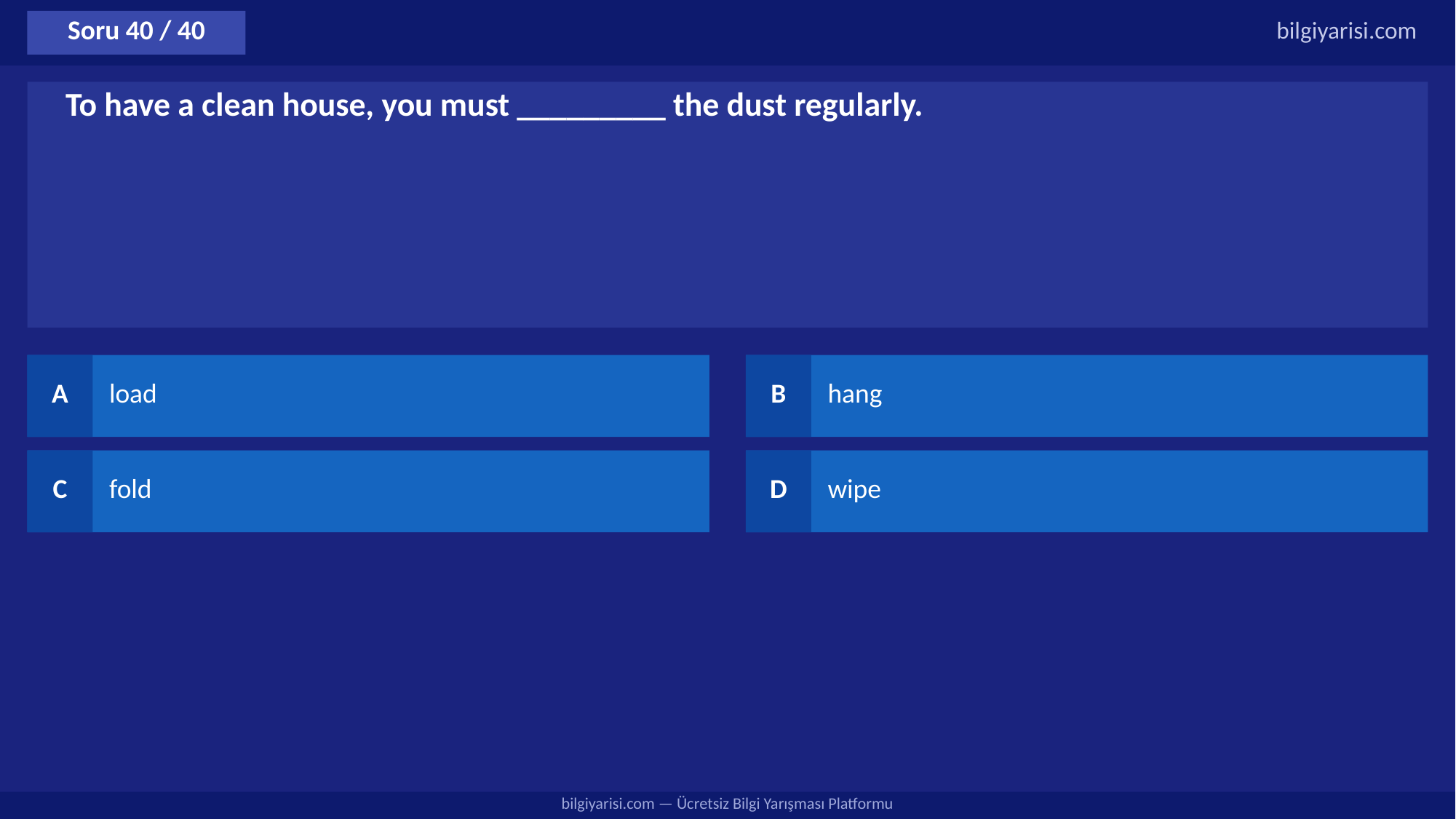

Soru 40 / 40
bilgiyarisi.com

To have a clean house, you must _________ the dust regularly.

A
load

B
hang

C
fold

D
wipe
bilgiyarisi.com — Ücretsiz Bilgi Yarışması Platformu